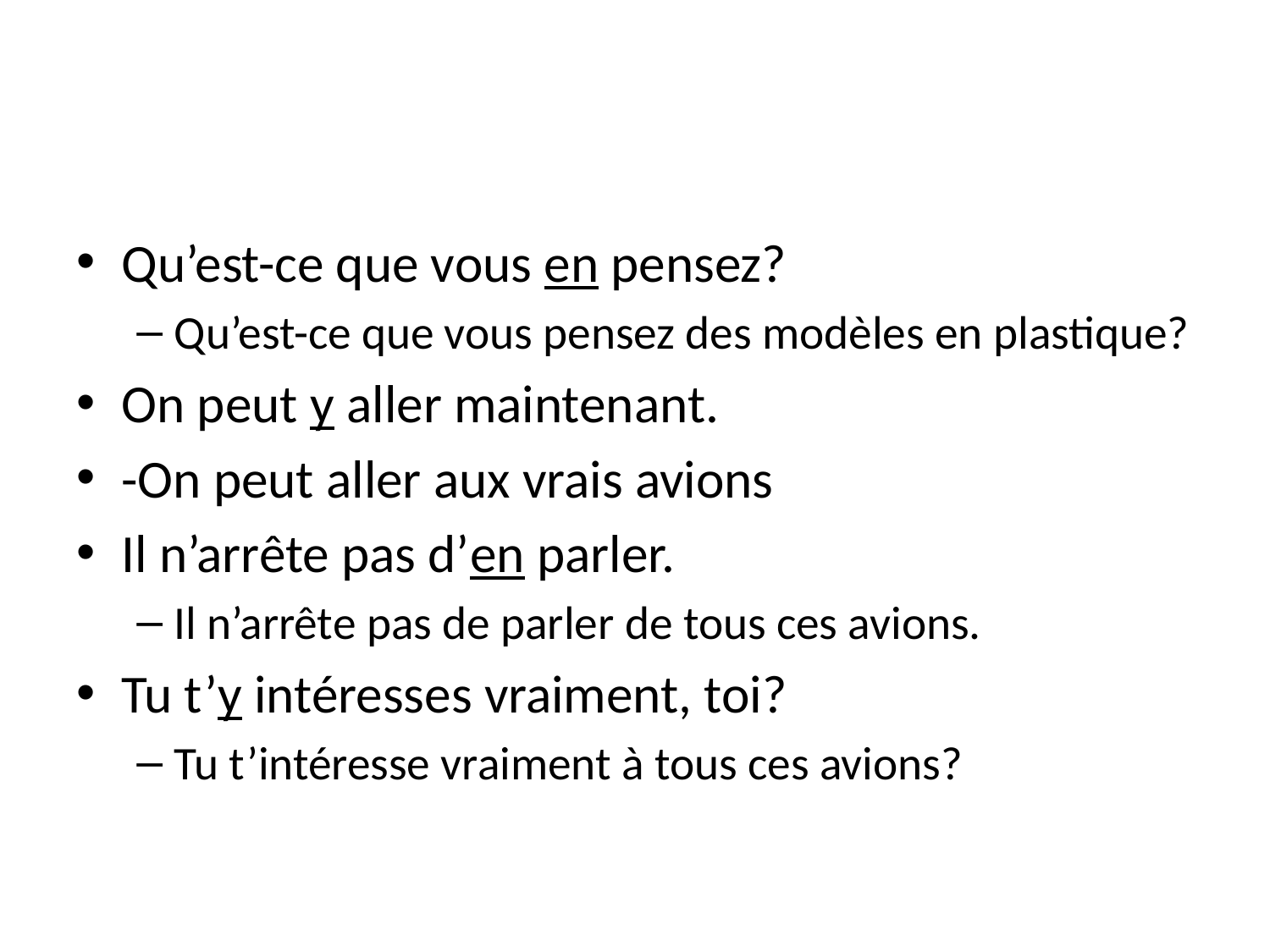

#
Qu’est-ce que vous en pensez?
Qu’est-ce que vous pensez des modèles en plastique?
On peut y aller maintenant.
-On peut aller aux vrais avions
Il n’arrête pas d’en parler.
Il n’arrête pas de parler de tous ces avions.
Tu t’y intéresses vraiment, toi?
Tu t’intéresse vraiment à tous ces avions?